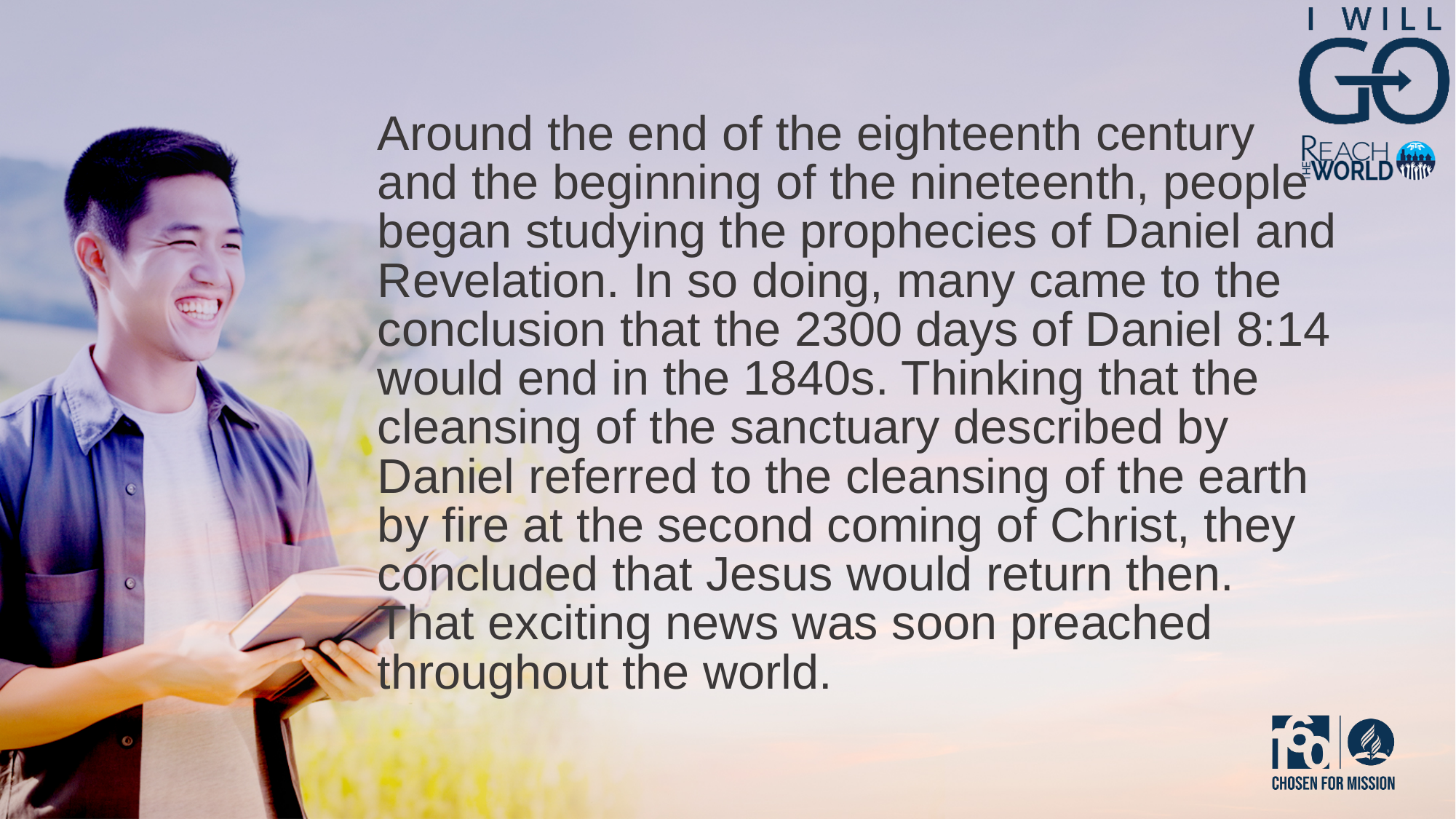

Around the end of the eighteenth century and the beginning of the nineteenth, people began studying the prophecies of Daniel and Revelation. In so doing, many came to the conclusion that the 2300 days of Daniel 8:14 would end in the 1840s. Thinking that the cleansing of the sanctuary described by Daniel referred to the cleansing of the earth by fire at the second coming of Christ, they concluded that Jesus would return then. That exciting news was soon preached throughout the world.